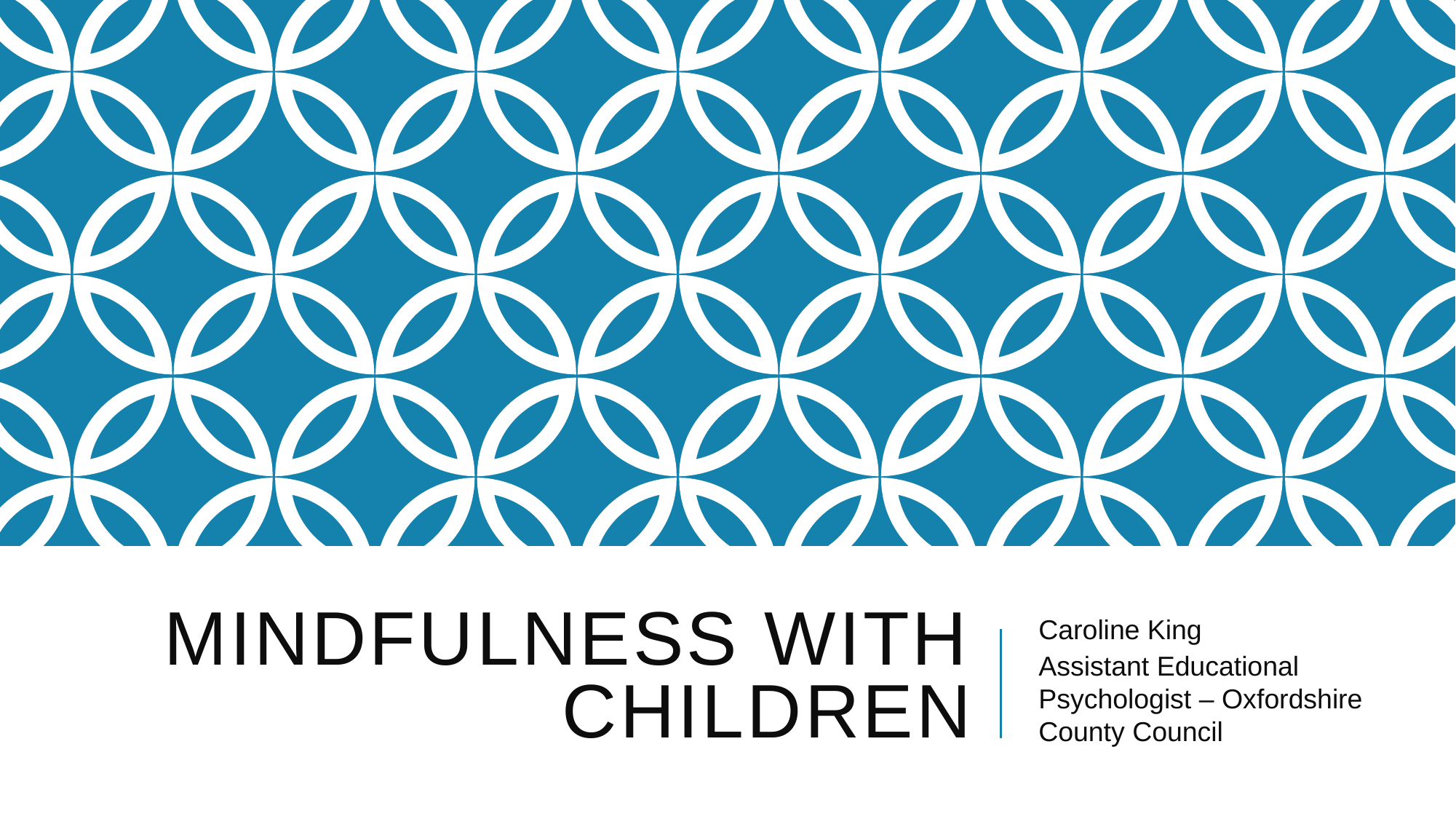

# Mindfulness with children
Caroline King
Assistant Educational Psychologist – Oxfordshire County Council